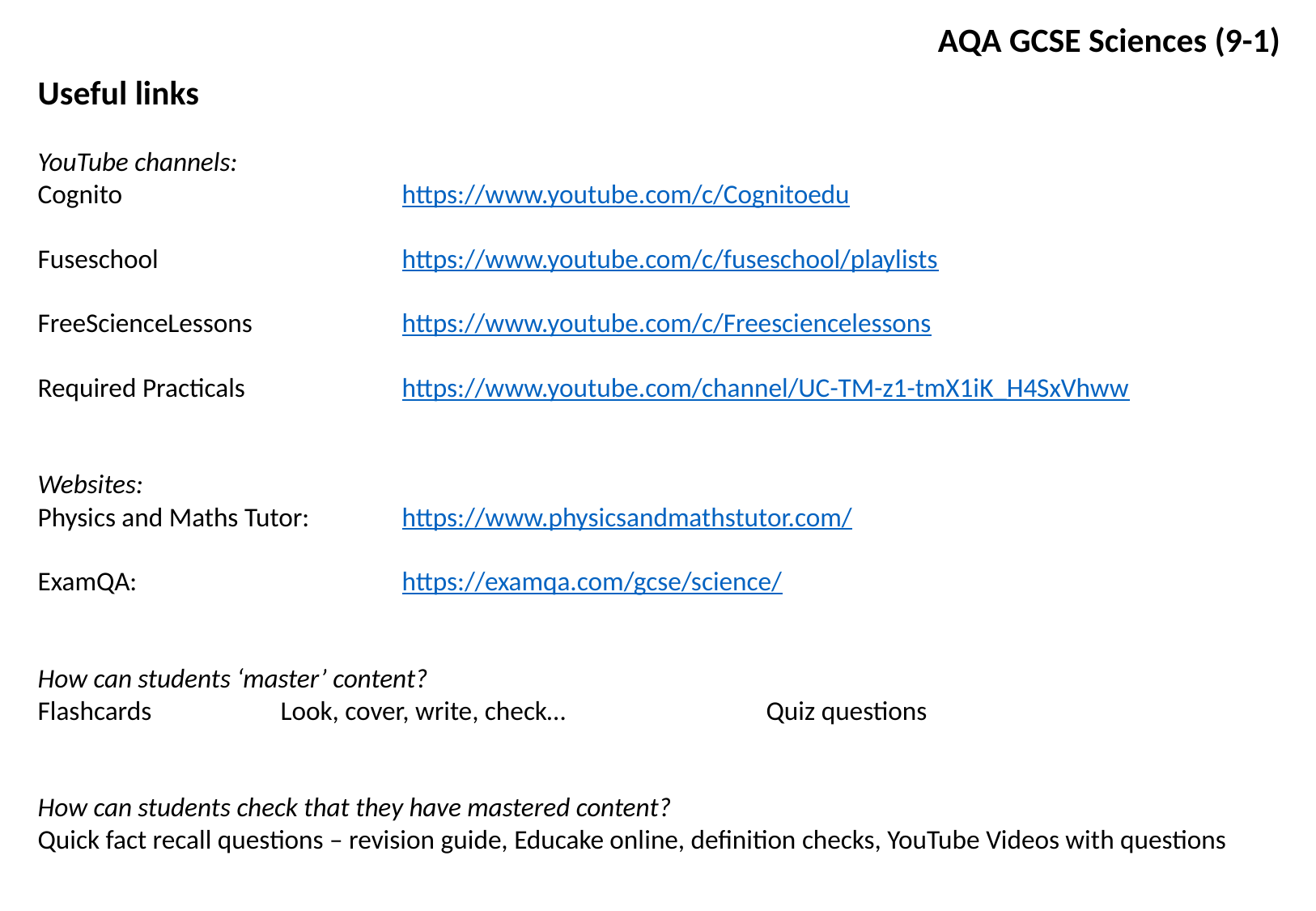

AQA GCSE Sciences (9-1)
Useful links

YouTube channels:
Cognito 			https://www.youtube.com/c/Cognitoedu

Fuseschool 		https://www.youtube.com/c/fuseschool/playlists

FreeScienceLessons 		https://www.youtube.com/c/Freesciencelessons

Required Practicals 		https://www.youtube.com/channel/UC-TM-z1-tmX1iK_H4SxVhww

Websites:
Physics and Maths Tutor: 	https://www.physicsandmathstutor.com/

ExamQA: 			https://examqa.com/gcse/science/

How can students ‘master’ content?
Flashcards		Look, cover, write, check…		Quiz questions

How can students check that they have mastered content?
Quick fact recall questions – revision guide, Educake online, definition checks, YouTube Videos with questions